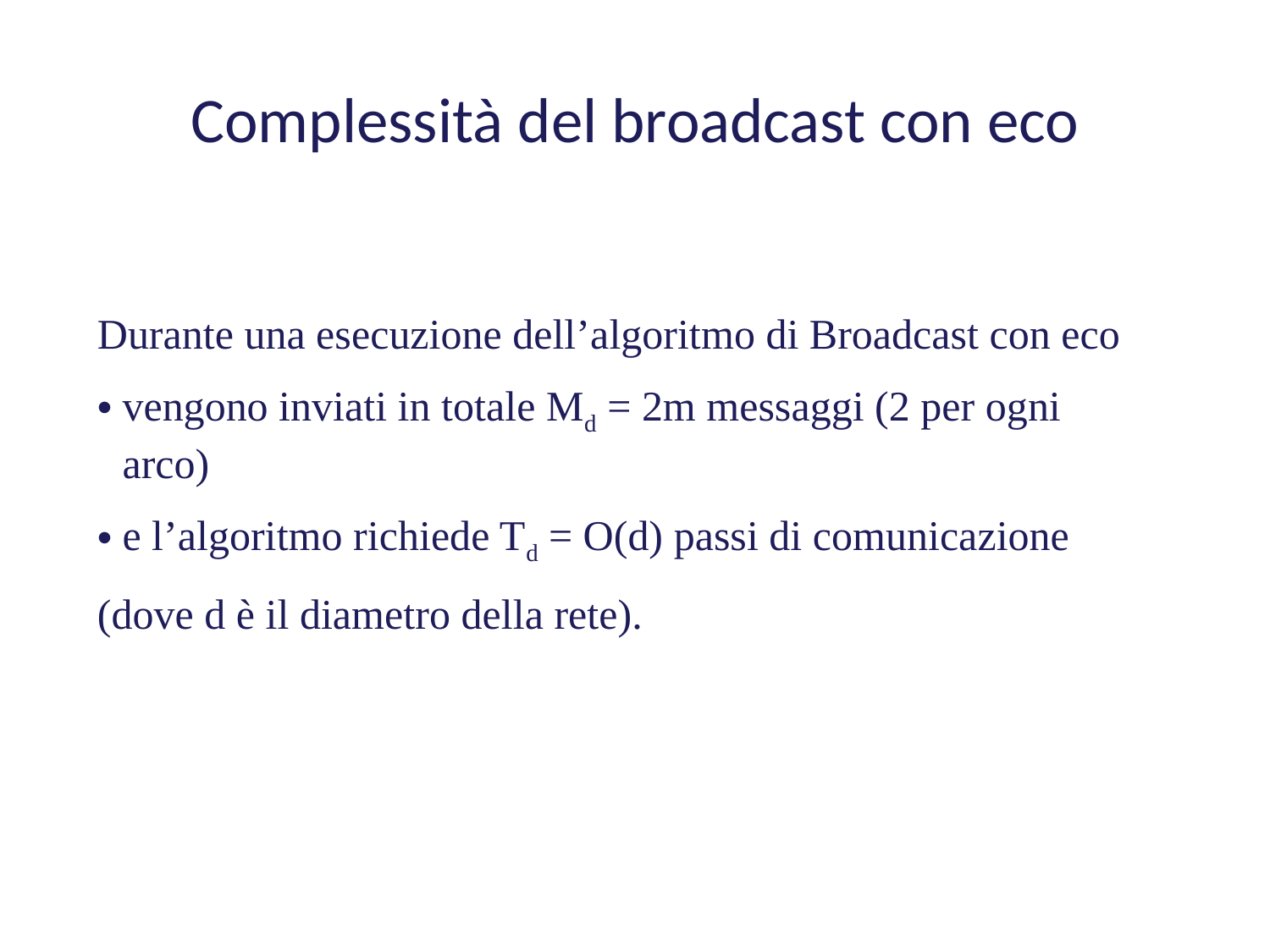

Complessità del broadcast con eco

Durante una esecuzione dell’algoritmo di Broadcast con eco
vengono inviati in totale Md = 2m messaggi (2 per ogni arco)
e l’algoritmo richiede Td = O(d) passi di comunicazione
(dove d è il diametro della rete).